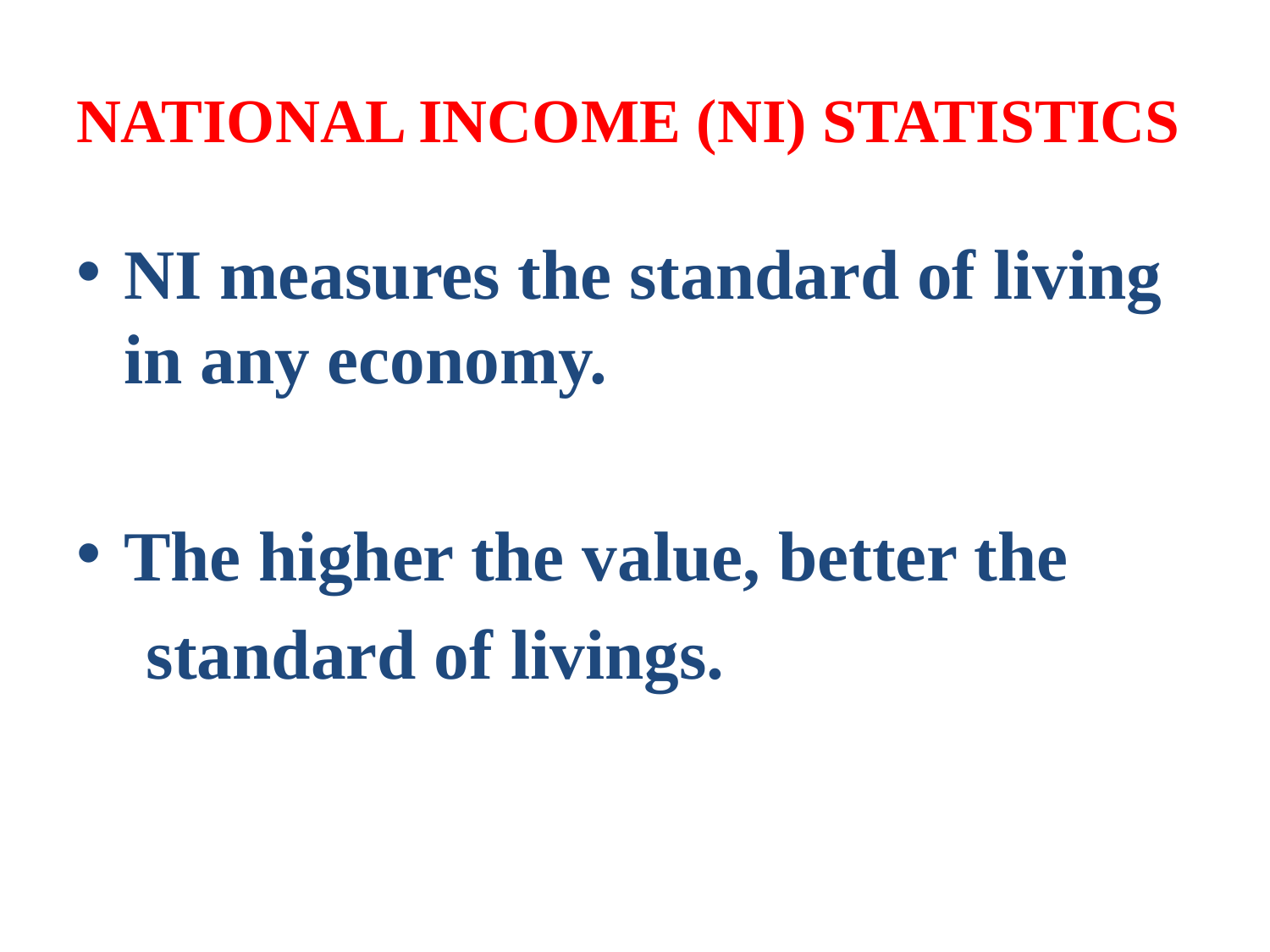

# NATIONAL INCOME (NI) STATISTICS
NI measures the standard of living in any economy.

The higher the value, better the
    standard of livings.